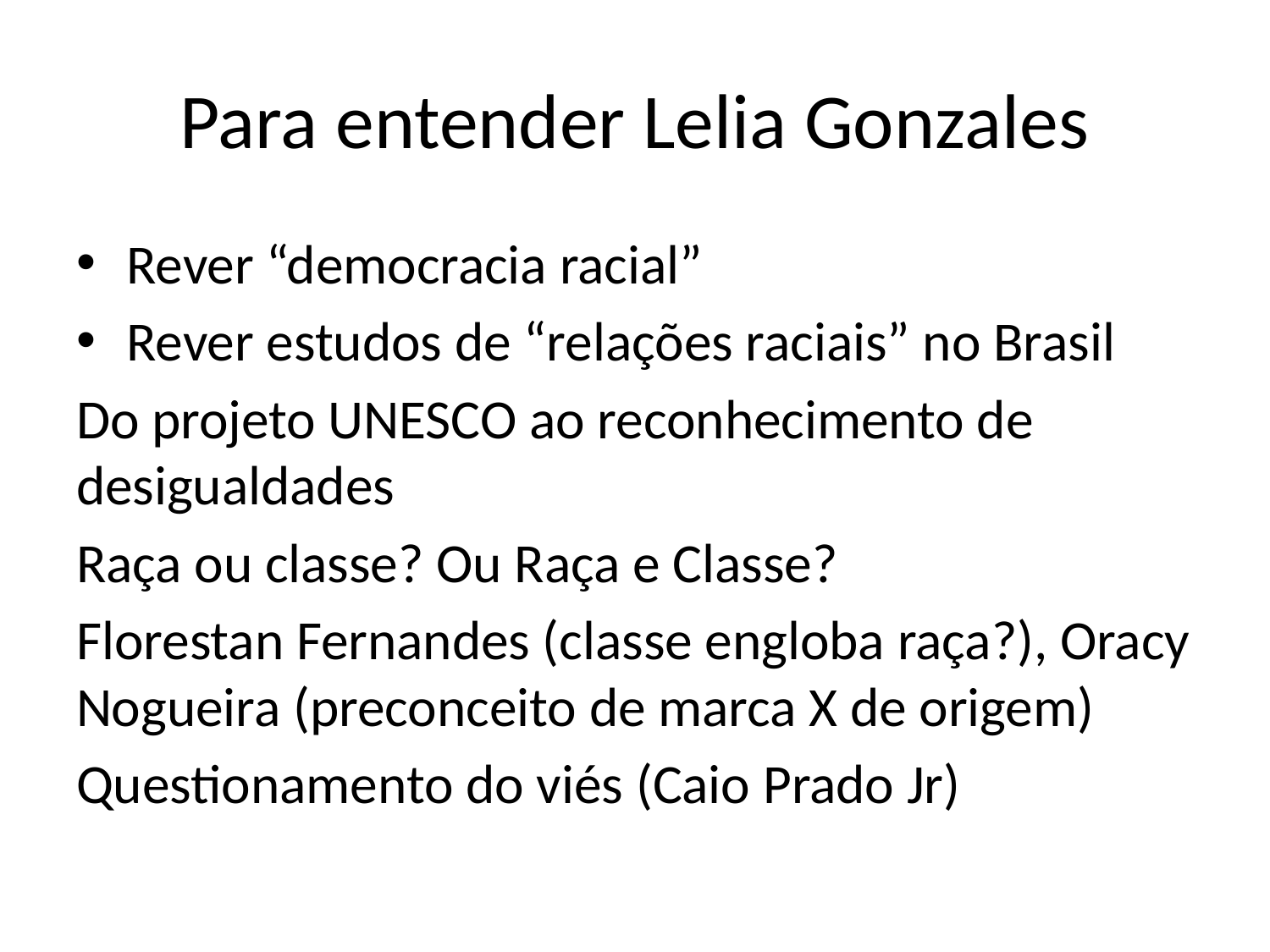

# Para entender Lelia Gonzales
Rever “democracia racial”
Rever estudos de “relações raciais” no Brasil
Do projeto UNESCO ao reconhecimento de desigualdades
Raça ou classe? Ou Raça e Classe?
Florestan Fernandes (classe engloba raça?), Oracy Nogueira (preconceito de marca X de origem)
Questionamento do viés (Caio Prado Jr)